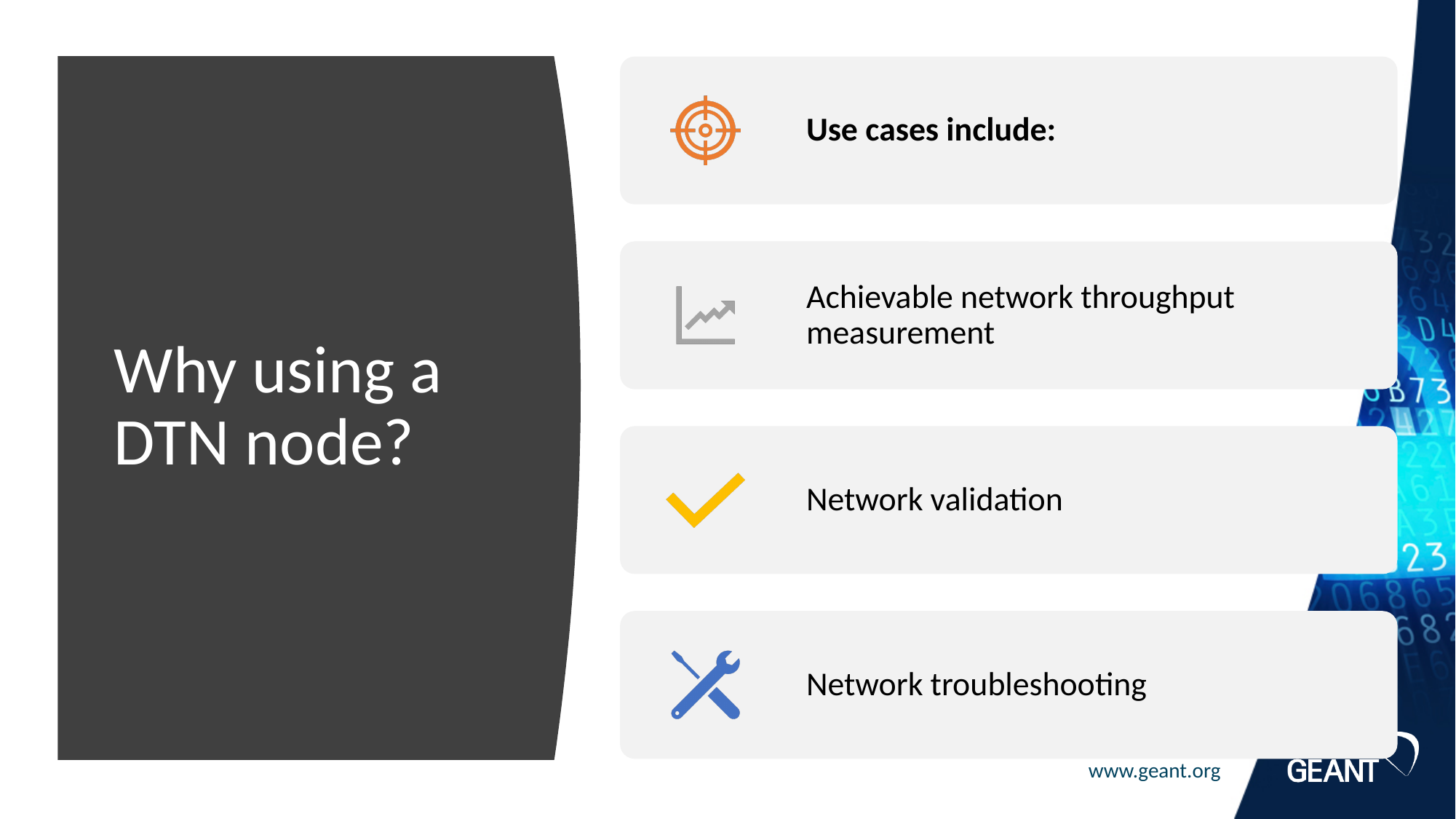

Use cases include:
Achievable network throughput measurement
Network validation
Network troubleshooting

# Why using a DTN node?